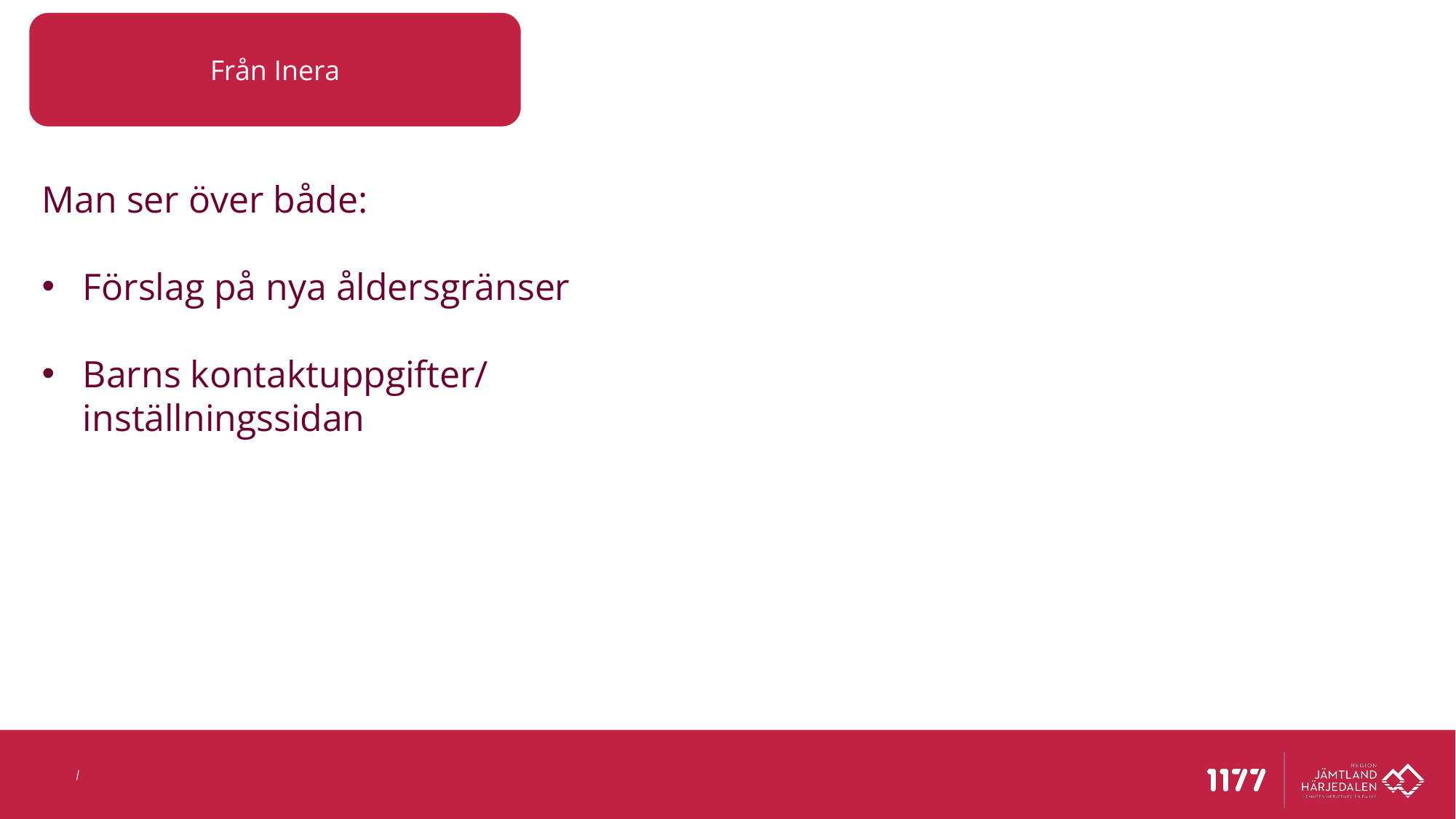

Från Inera
Man ser över både:

Förslag på nya åldersgränser

Barns kontaktuppgifter/ inställningssidan